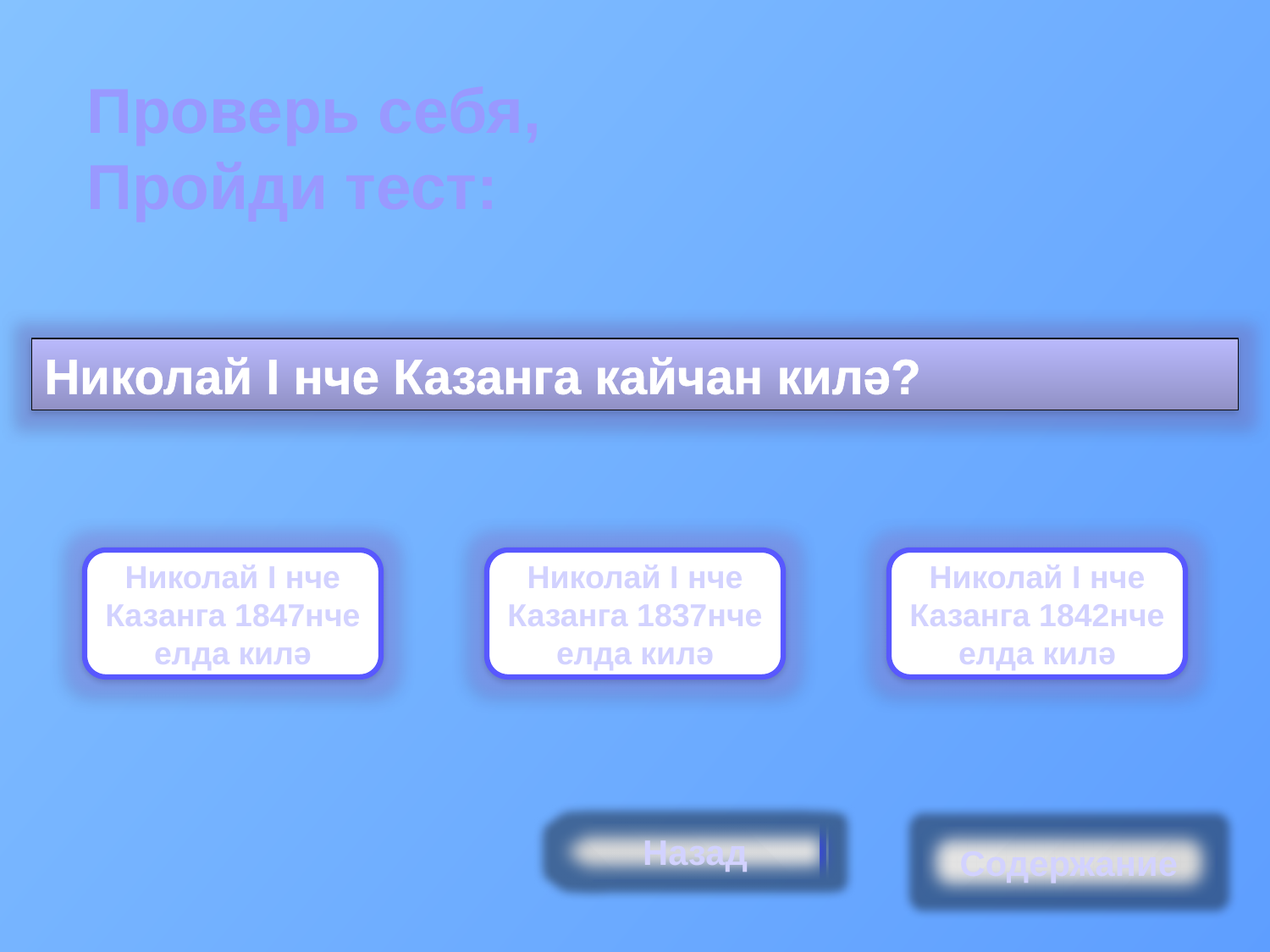

Проверь себя, Пройди тест:
Николай I нче Казанга кайчан килә?
Николай I нче Казанга 1847нче елда килә
Николай I нче Казанга 1837нче елда килә
Николай I нче Казанга 1842нче елда килә
Назад
Содержание